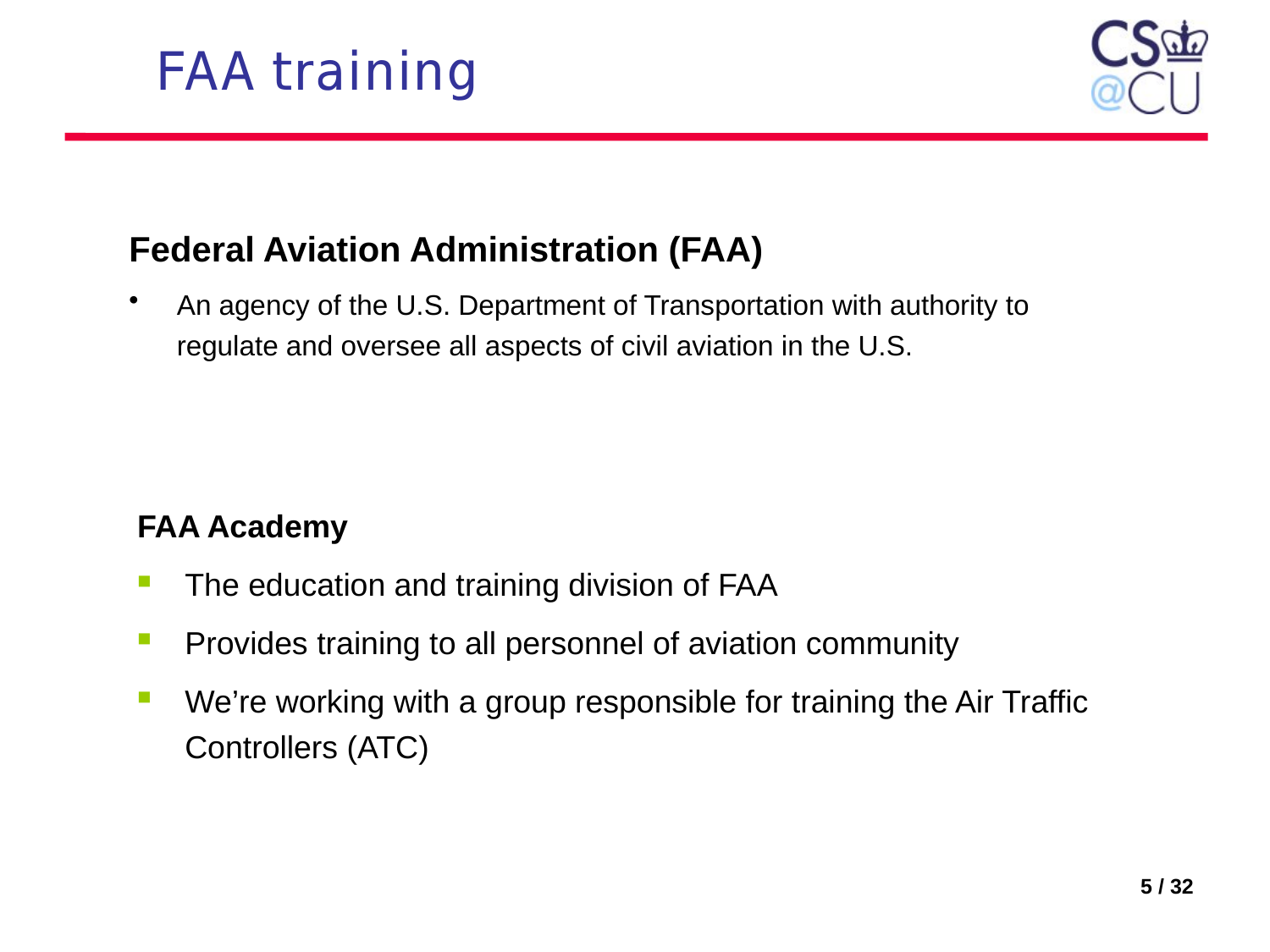

# FAA training
Federal Aviation Administration (FAA)
An agency of the U.S. Department of Transportation with authority to regulate and oversee all aspects of civil aviation in the U.S.
FAA Academy
The education and training division of FAA
Provides training to all personnel of aviation community
We’re working with a group responsible for training the Air Traffic Controllers (ATC)
5 / 32